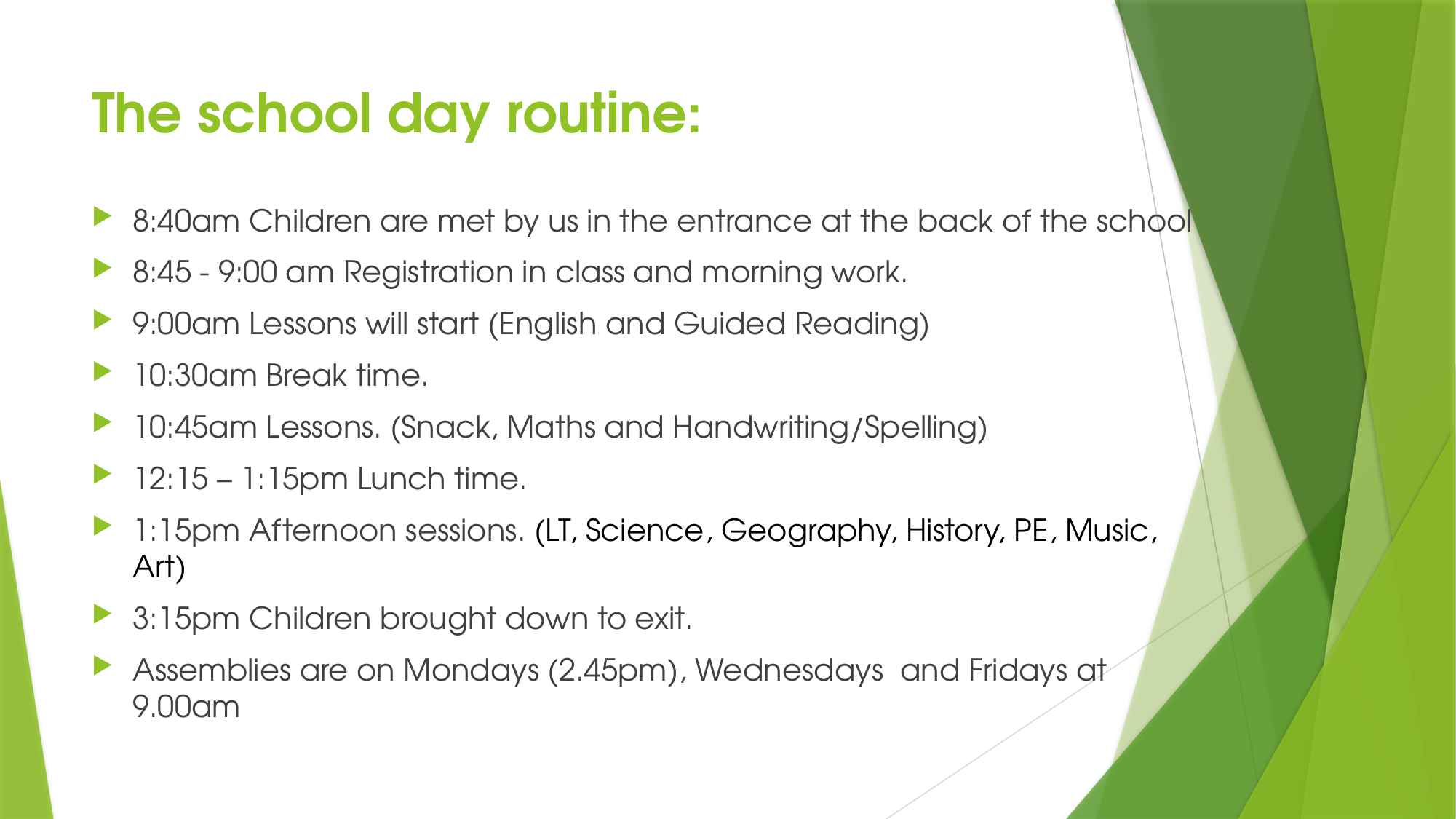

# The school day routine:
8:40am Children are met by us in the entrance at the back of the school
8:45 - 9:00 am Registration in class and morning work.
9:00am Lessons will start (English and Guided Reading)
10:30am Break time.
10:45am Lessons. (Snack, Maths and Handwriting/Spelling)
12:15 – 1:15pm Lunch time.
1:15pm Afternoon sessions. (LT, Science, Geography, History, PE, Music, Art)​
3:15pm Children brought down to exit.
Assemblies are on Mondays (2.45pm), Wednesdays  and Fridays at 9.00am